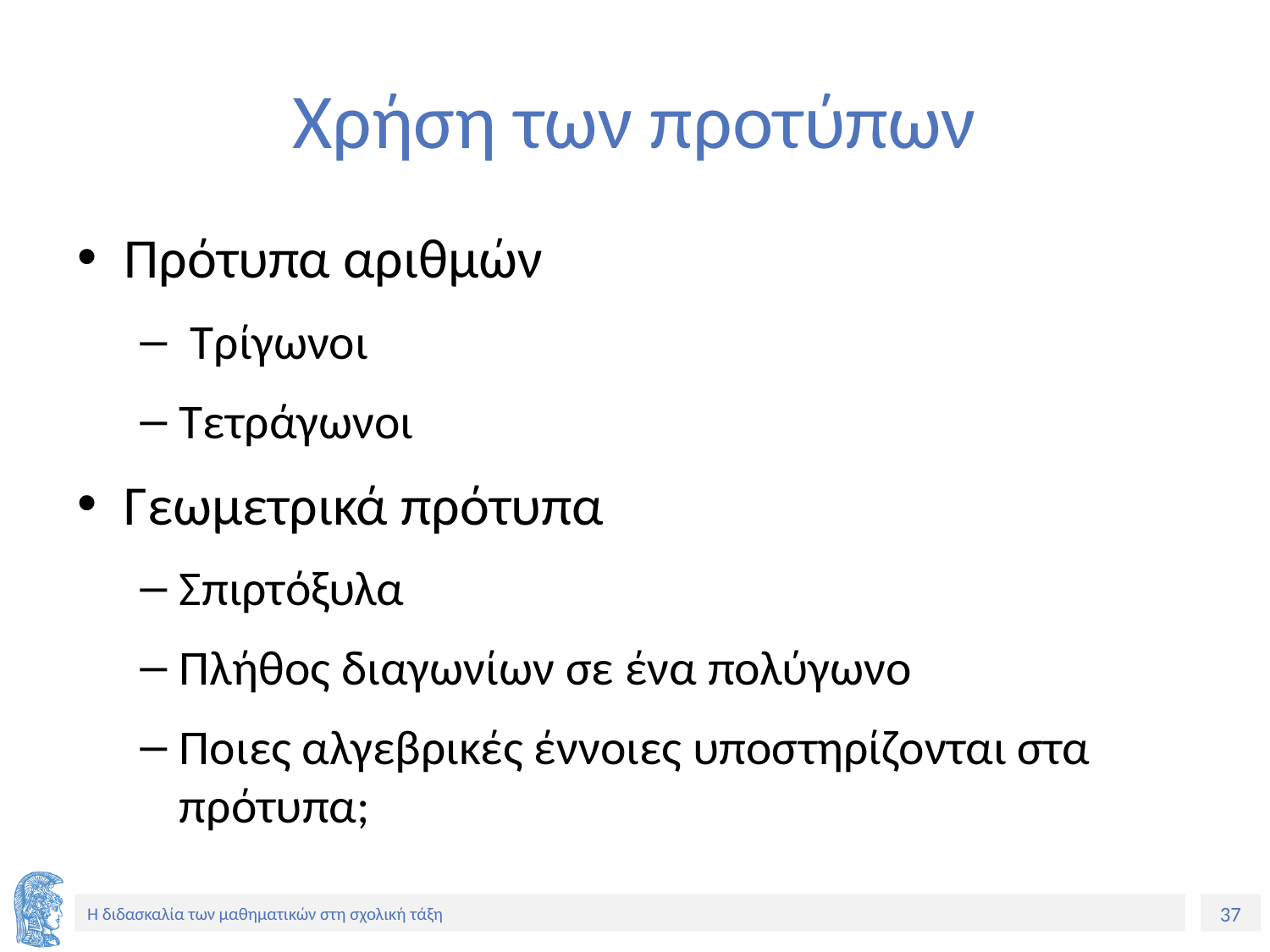

# Χρήση των προτύπων
Πρότυπα αριθμών
 Tρίγωνοι
Τετράγωνοι
Γεωμετρικά πρότυπα
Σπιρτόξυλα
Πλήθος διαγωνίων σε ένα πολύγωνο
Ποιες αλγεβρικές έννοιες υποστηρίζονται στα πρότυπα;